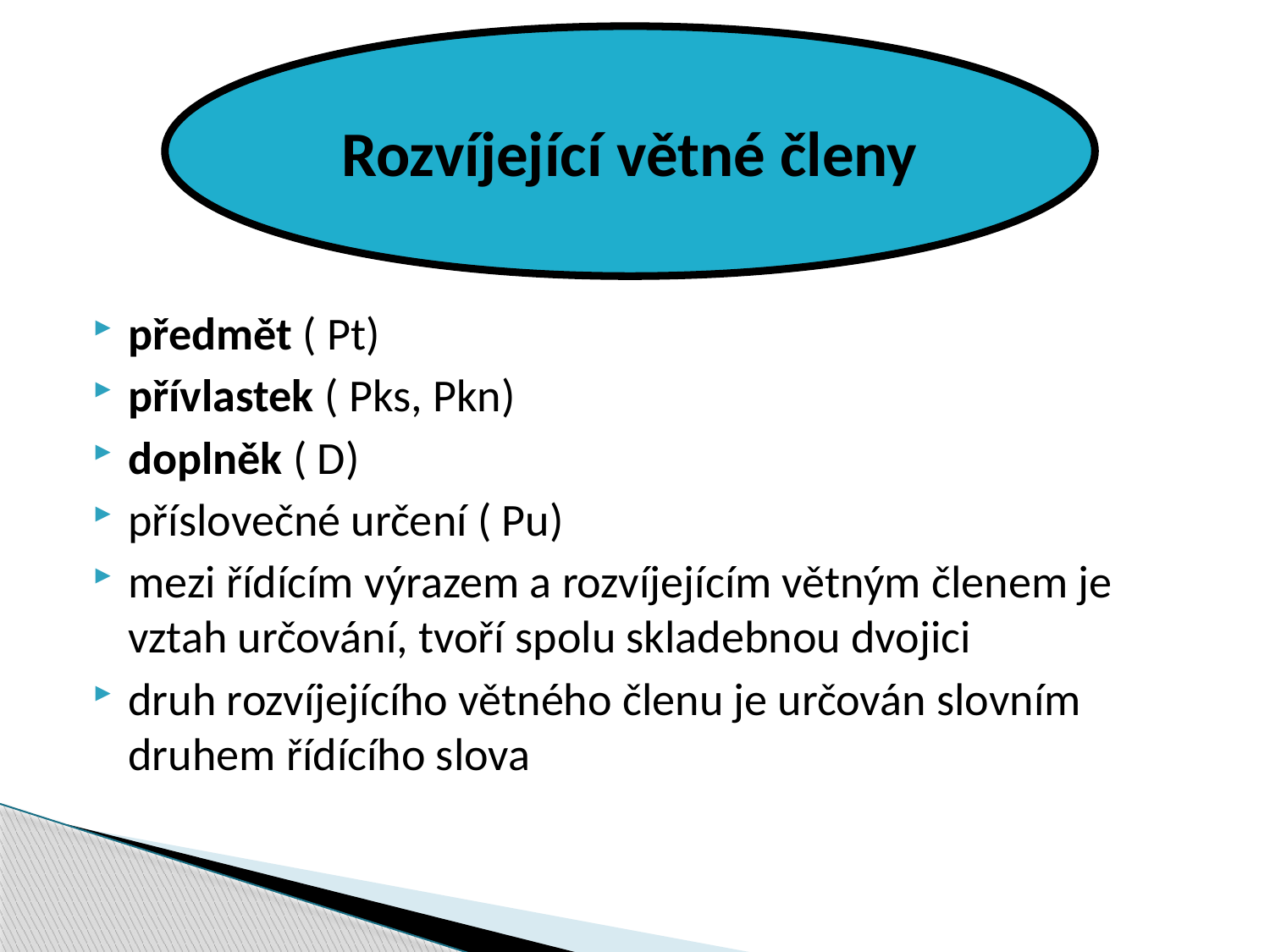

Rozvíjející větné členy
předmět ( Pt)
přívlastek ( Pks, Pkn)
doplněk ( D)
příslovečné určení ( Pu)
mezi řídícím výrazem a rozvíjejícím větným členem je vztah určování, tvoří spolu skladebnou dvojici
druh rozvíjejícího větného členu je určován slovním druhem řídícího slova